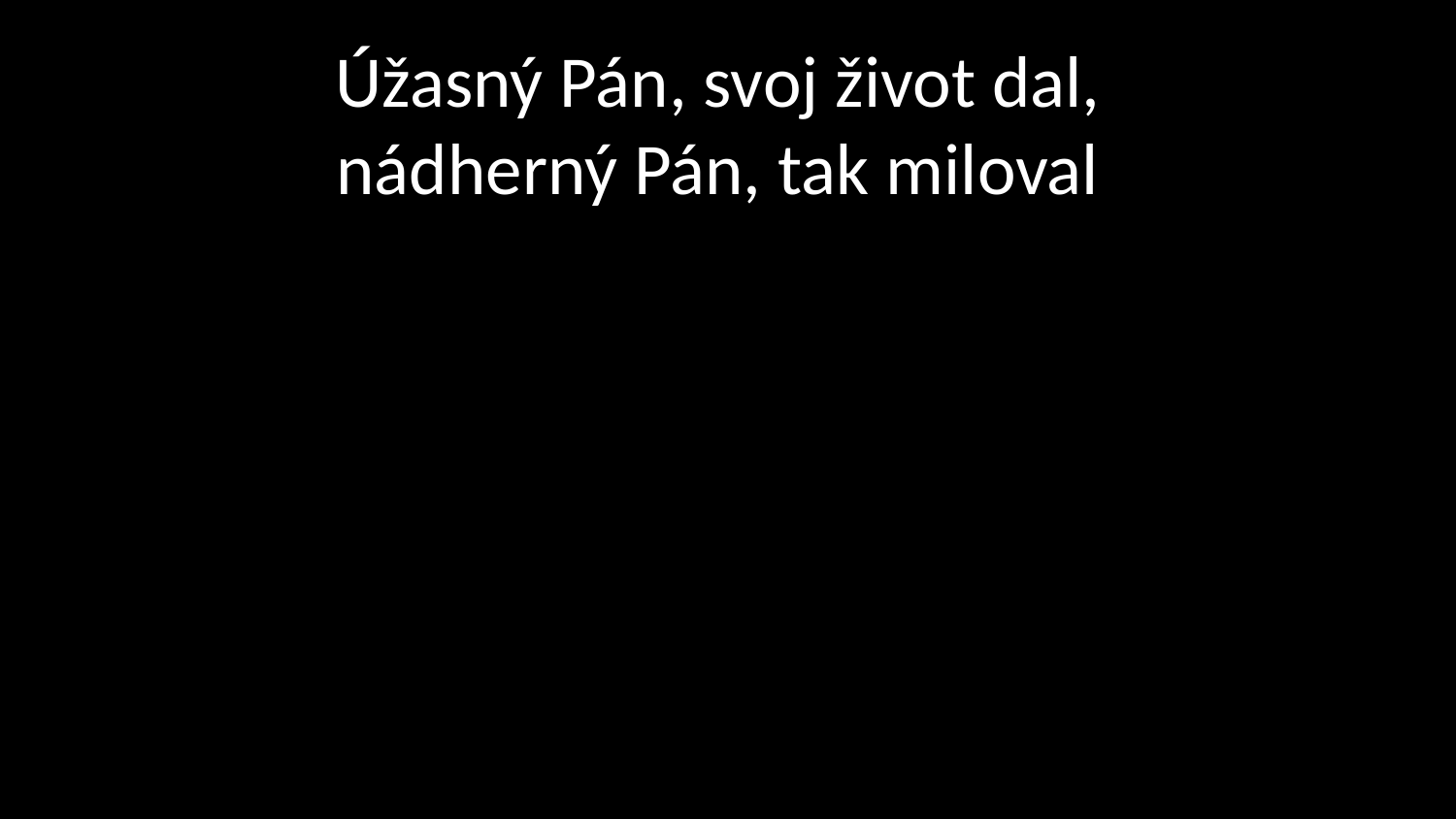

# Úžasný Pán, svoj život dal, nádherný Pán, tak miloval